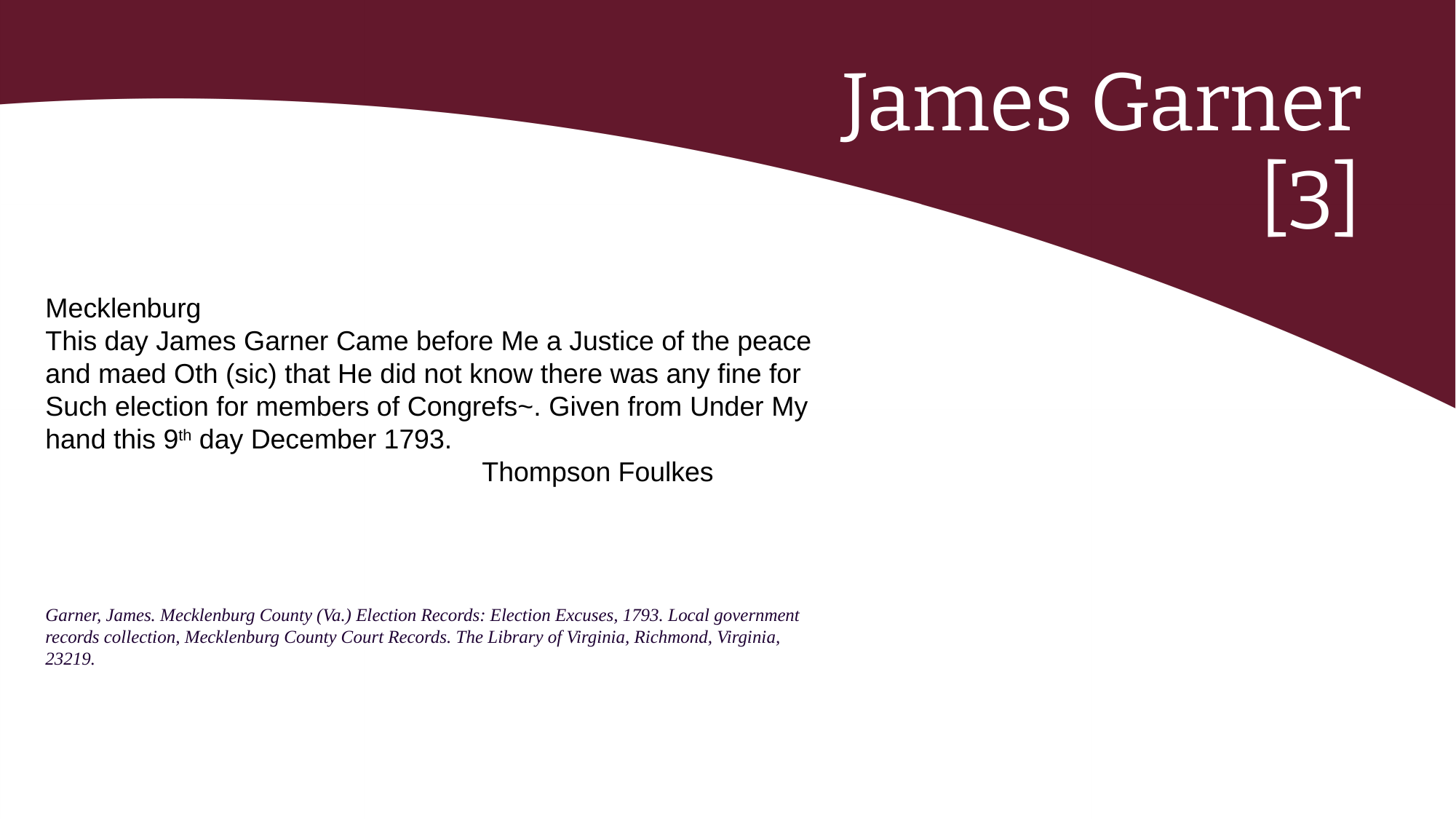

James Garner
[3]

Mecklenburg
This day James Garner Came before Me a Justice of the peace and maed Oth (sic) that He did not know there was any fine for Such election for members of Congrefs~. Given from Under My hand this 9th day December 1793.								Thompson Foulkes

Garner, James. Mecklenburg County (Va.) Election Records: Election Excuses, 1793. Local government records collection, Mecklenburg County Court Records. The Library of Virginia, Richmond, Virginia, 23219.